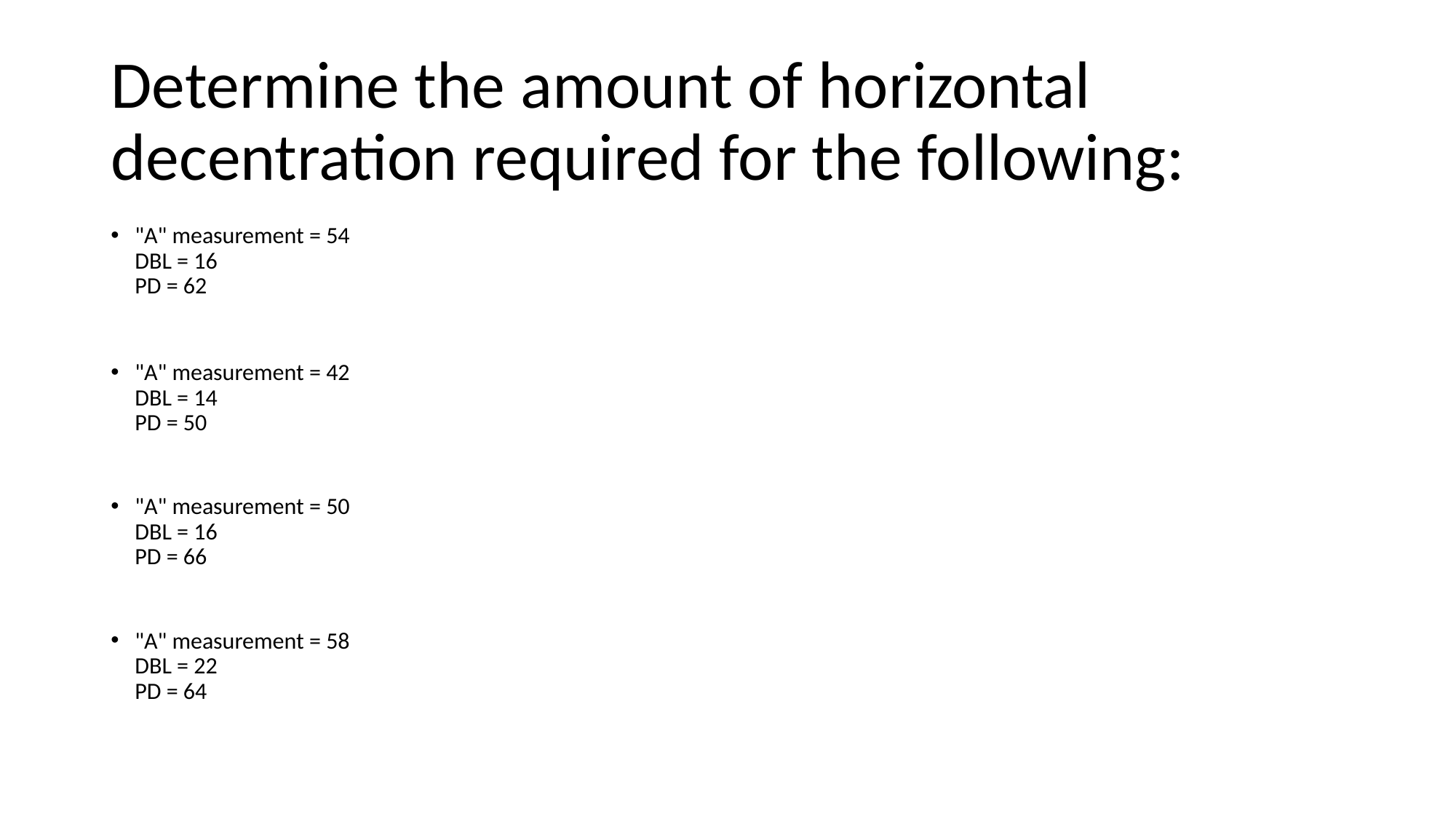

# Determine the amount of horizontal decentration required for the following:
"A" measurement = 54
DBL = 16
PD = 62
"A" measurement = 42
DBL = 14
PD = 50
"A" measurement = 50
DBL = 16
PD = 66
"A" measurement = 58
DBL = 22
PD = 64